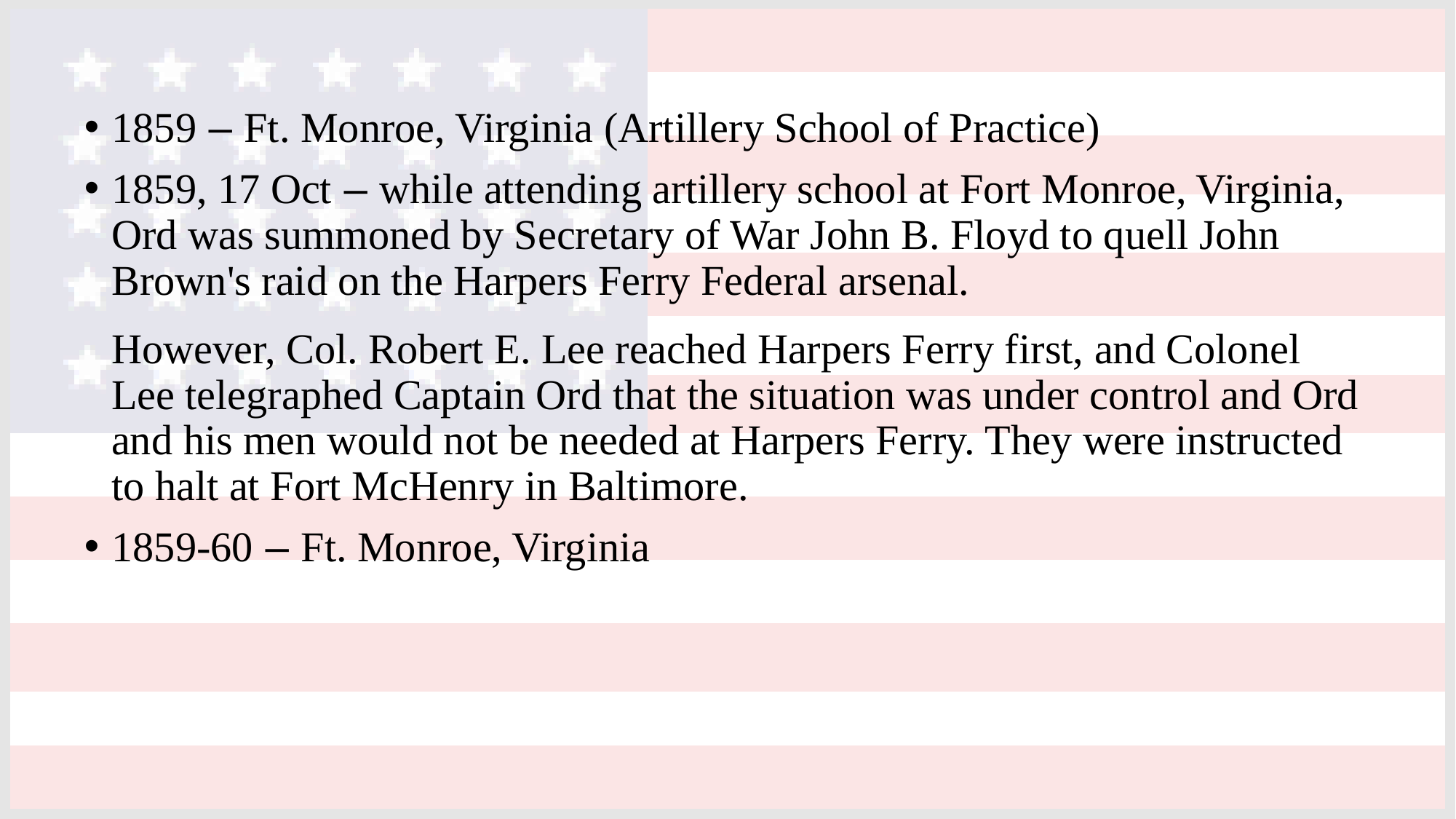

1859 – Ft. Monroe, Virginia (Artillery School of Practice)
1859, 17 Oct – while attending artillery school at Fort Monroe, Virginia, Ord was summoned by Secretary of War John B. Floyd to quell John Brown's raid on the Harpers Ferry Federal arsenal.
However, Col. Robert E. Lee reached Harpers Ferry first, and Colonel Lee telegraphed Captain Ord that the situation was under control and Ord and his men would not be needed at Harpers Ferry. They were instructed to halt at Fort McHenry in Baltimore.
1859-60 – Ft. Monroe, Virginia